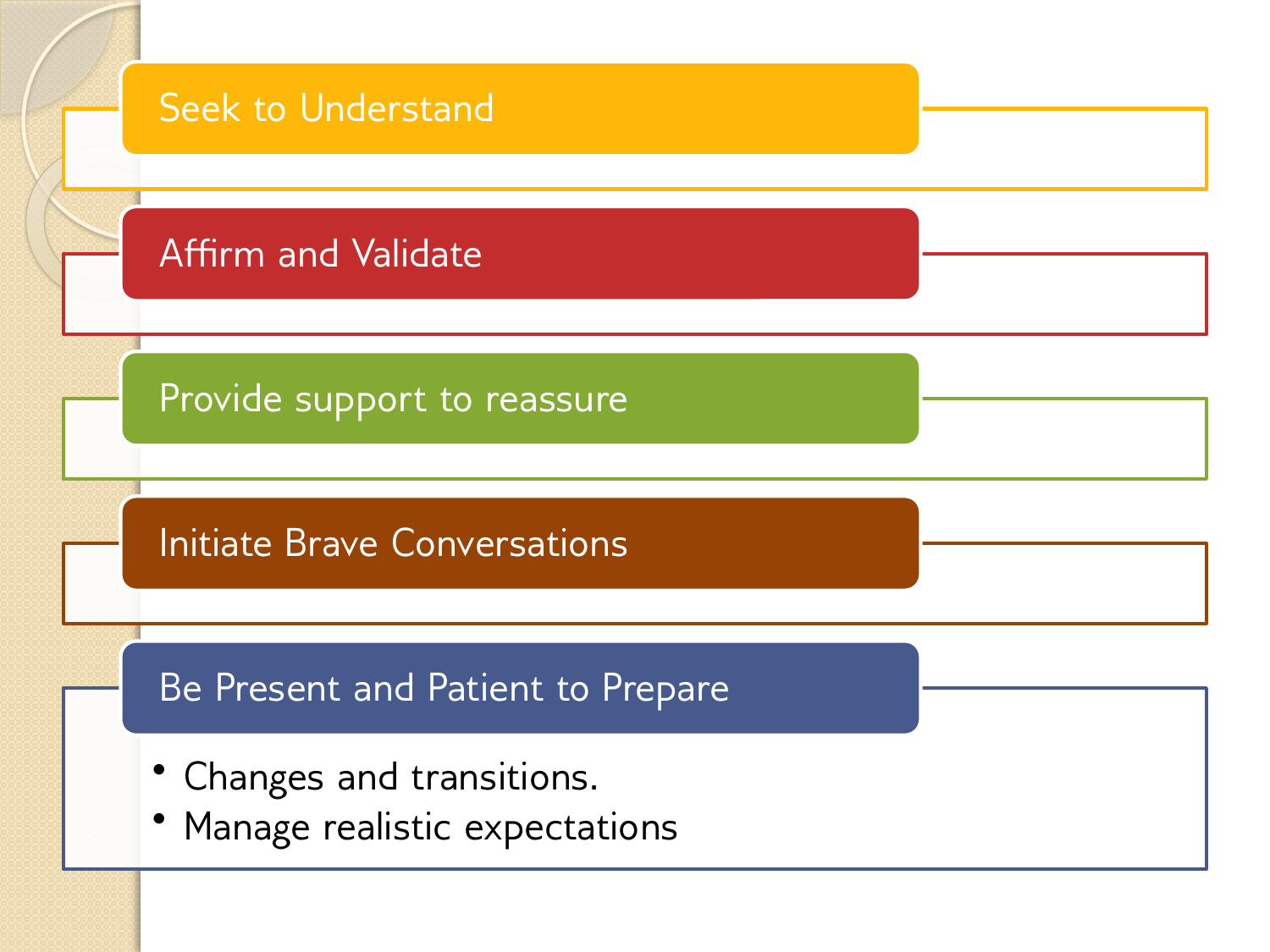

#
Seek to Understand
Affirm and Validate
Provide support to reassure
Initiate Brave Conversations
Changes and transitions.
Manage realistic expectations
Be Present and Patient to Prepare